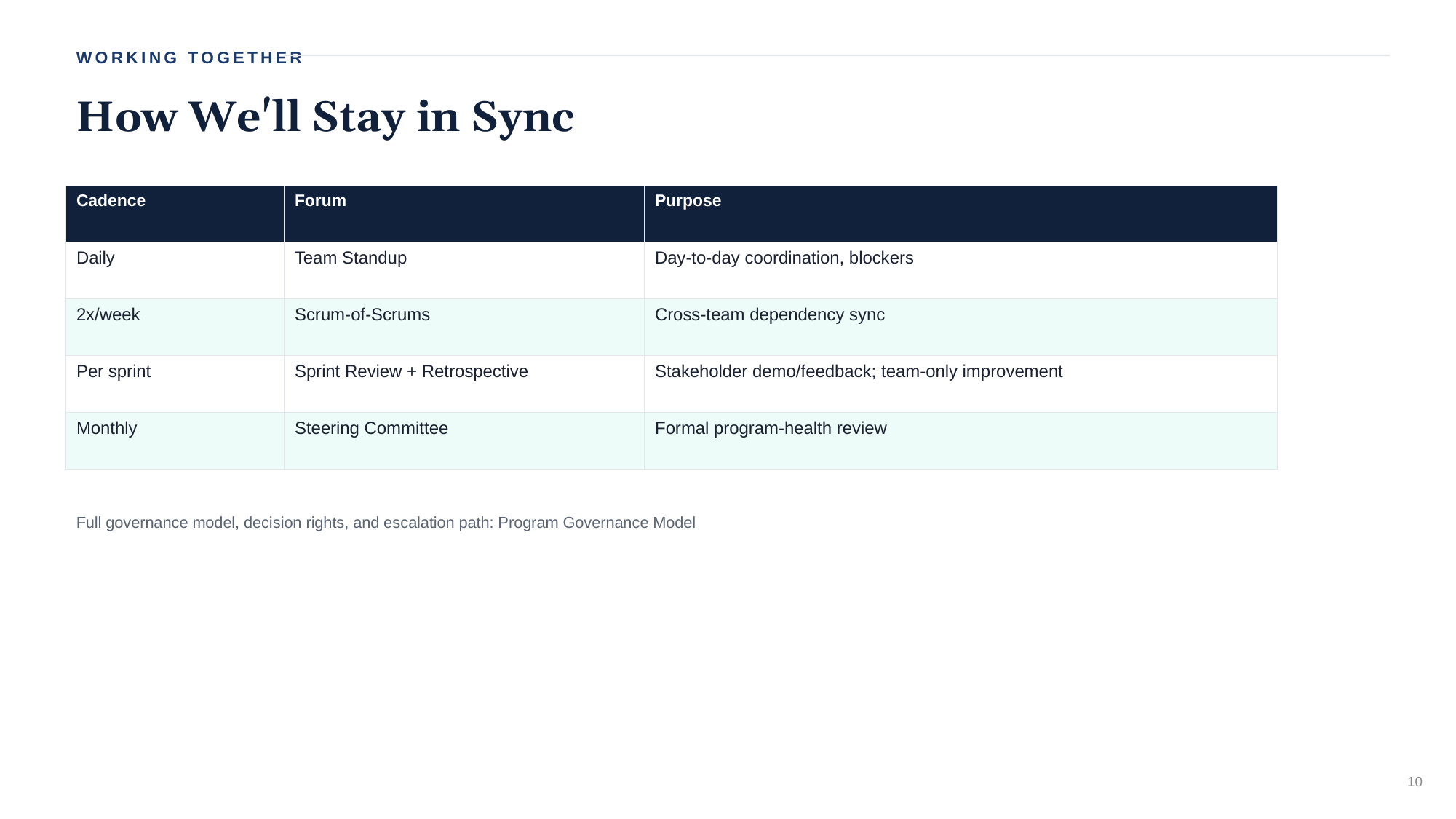

WORKING TOGETHER

How We'll Stay in Sync
| Cadence | Forum | Purpose |
| --- | --- | --- |
| Daily | Team Standup | Day-to-day coordination, blockers |
| 2x/week | Scrum-of-Scrums | Cross-team dependency sync |
| Per sprint | Sprint Review + Retrospective | Stakeholder demo/feedback; team-only improvement |
| Monthly | Steering Committee | Formal program-health review |
Full governance model, decision rights, and escalation path: Program Governance Model
10